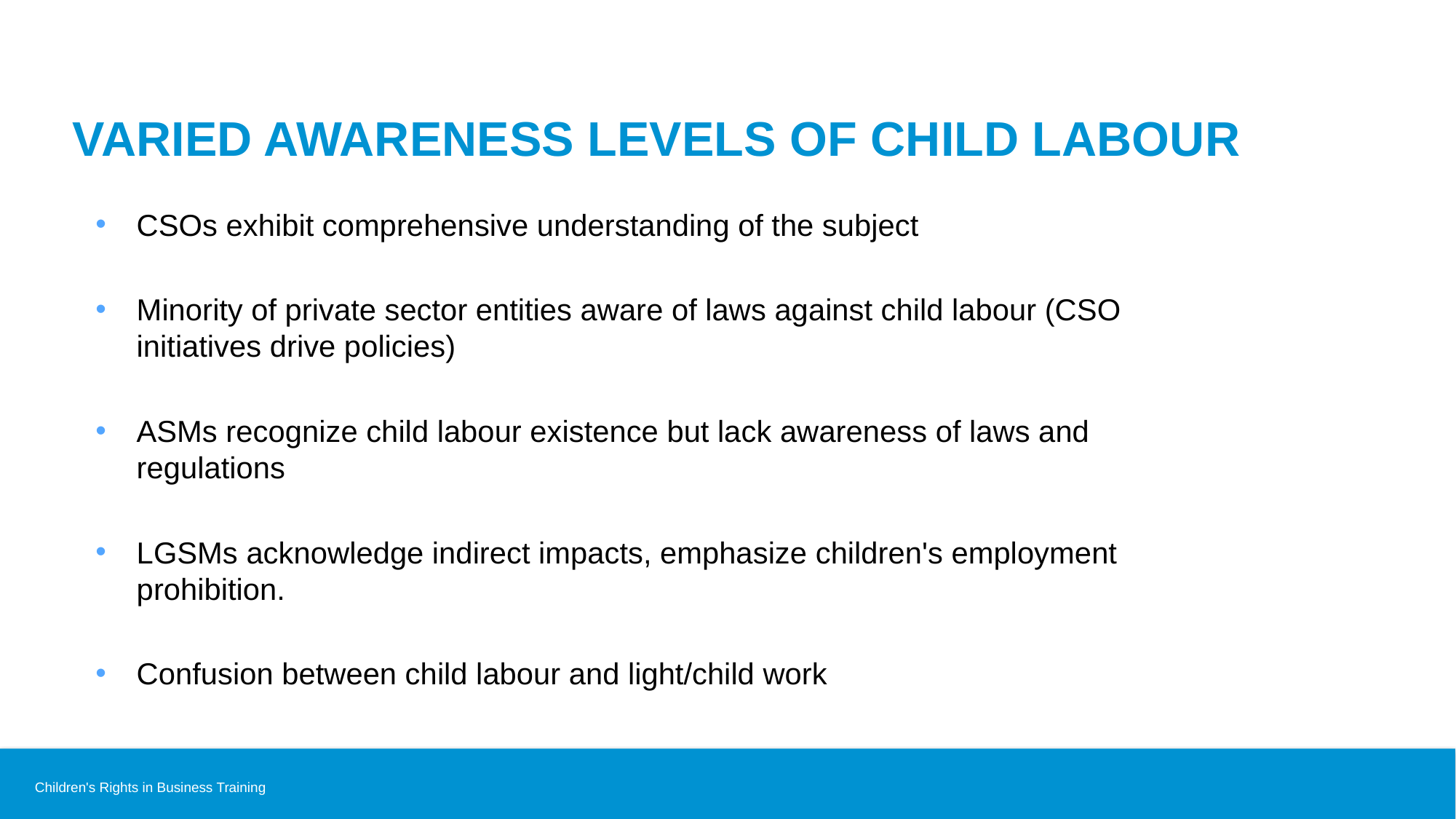

# Varied Awareness levels of child labour
CSOs exhibit comprehensive understanding of the subject

Minority of private sector entities aware of laws against child labour (CSO initiatives drive policies)

ASMs recognize child labour existence but lack awareness of laws and regulations

LGSMs acknowledge indirect impacts, emphasize children's employment prohibition.

Confusion between child labour and light/child work